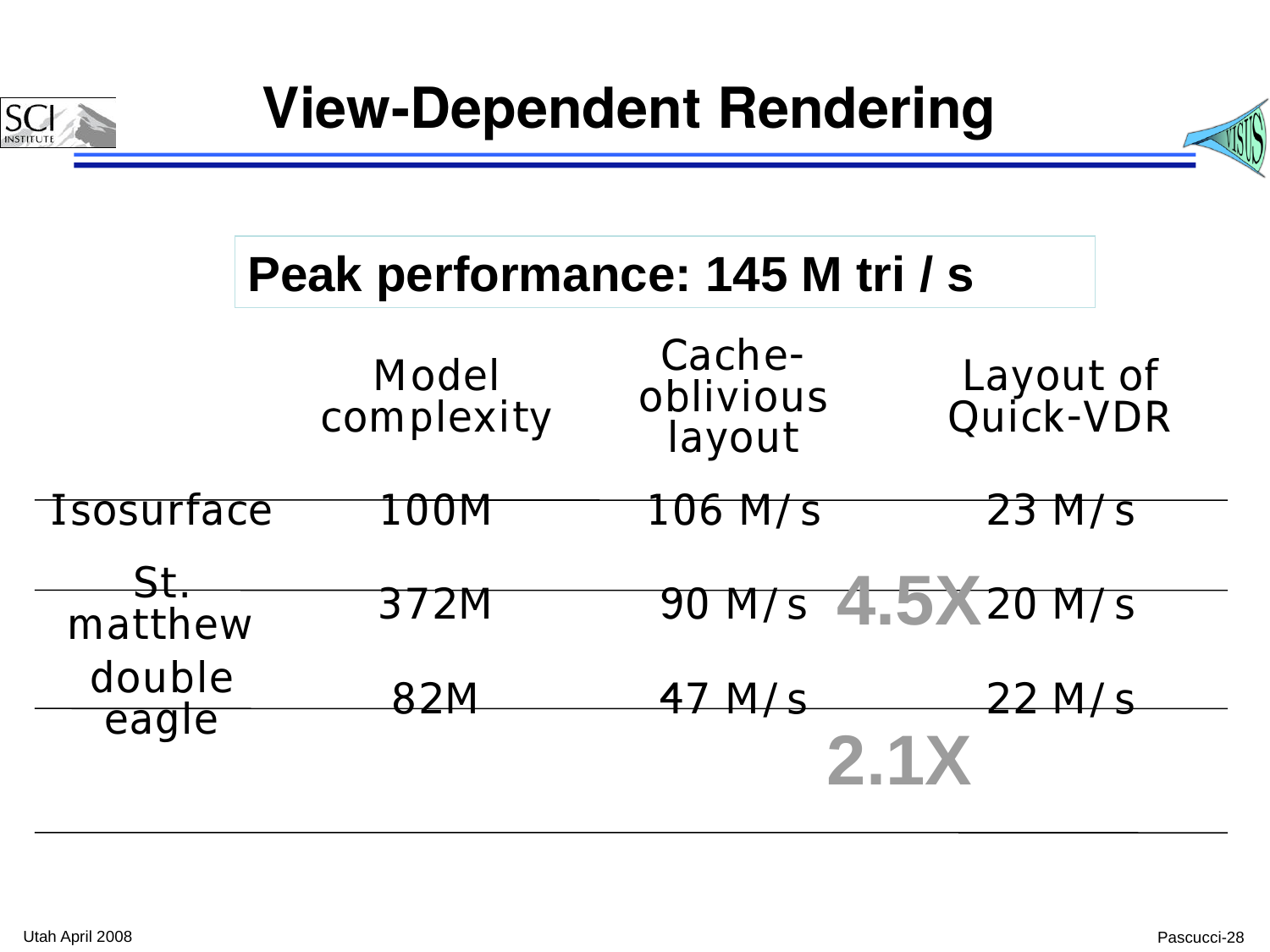

# View-Dependent Rendering
Peak performance: 145 M tri / s
|  | Model complexity | Cache-oblivious layout | Layout of Quick-VDR |
| --- | --- | --- | --- |
| Isosurface | 100M | 106 M/s | 23 M/s |
| St. matthew | 372M | 90 M/s | 20 M/s |
| double eagle | 82M | 47 M/s | 22 M/s |
4.5X
2.1X